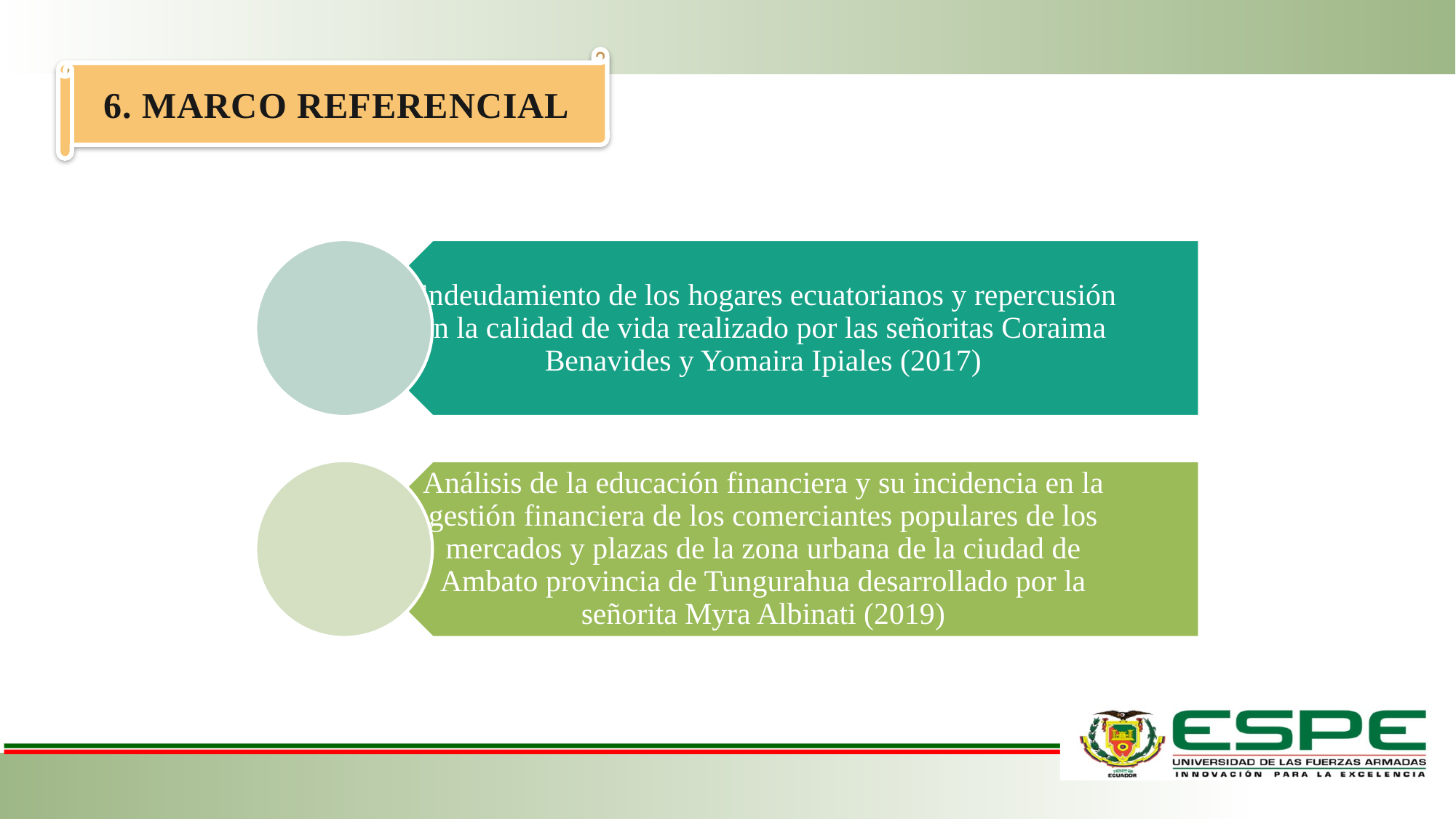

6. MARCO REFERENCIAL
Endeudamiento de los hogares ecuatorianos y repercusión en la calidad de vida realizado por las señoritas Coraima Benavides y Yomaira Ipiales (2017)
Análisis de la educación financiera y su incidencia en la gestión financiera de los comerciantes populares de los mercados y plazas de la zona urbana de la ciudad de Ambato provincia de Tungurahua desarrollado por la señorita Myra Albinati (2019)